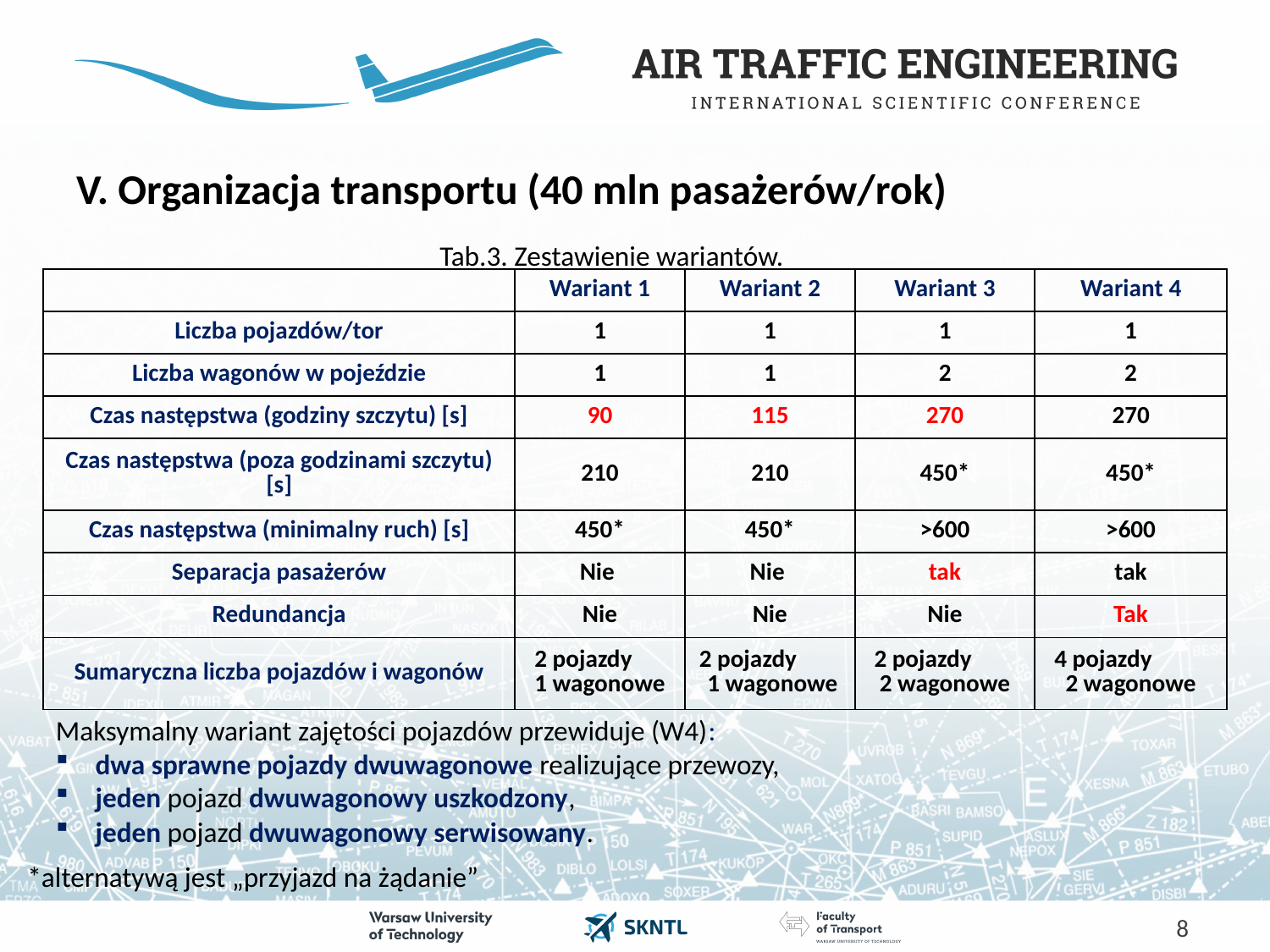

# V. Organizacja transportu (40 mln pasażerów/rok)
Tab.3. Zestawienie wariantów.
|  | Wariant 1 | Wariant 2 | Wariant 3 | Wariant 4 |
| --- | --- | --- | --- | --- |
| Liczba pojazdów/tor | 1 | 1 | 1 | 1 |
| Liczba wagonów w pojeździe | 1 | 1 | 2 | 2 |
| Czas następstwa (godziny szczytu) [s] | 90 | 115 | 270 | 270 |
| Czas następstwa (poza godzinami szczytu) [s] | 210 | 210 | 450\* | 450\* |
| Czas następstwa (minimalny ruch) [s] | 450\* | 450\* | >600 | >600 |
| Separacja pasażerów | Nie | Nie | tak | tak |
| Redundancja | Nie | Nie | Nie | Tak |
| Sumaryczna liczba pojazdów i wagonów | 2 pojazdy 1 wagonowe | 2 pojazdy 1 wagonowe | 2 pojazdy 2 wagonowe | 4 pojazdy 2 wagonowe |
Maksymalny wariant zajętości pojazdów przewiduje (W4):
dwa sprawne pojazdy dwuwagonowe realizujące przewozy,
jeden pojazd dwuwagonowy uszkodzony,
jeden pojazd dwuwagonowy serwisowany.
*alternatywą jest „przyjazd na żądanie”
8